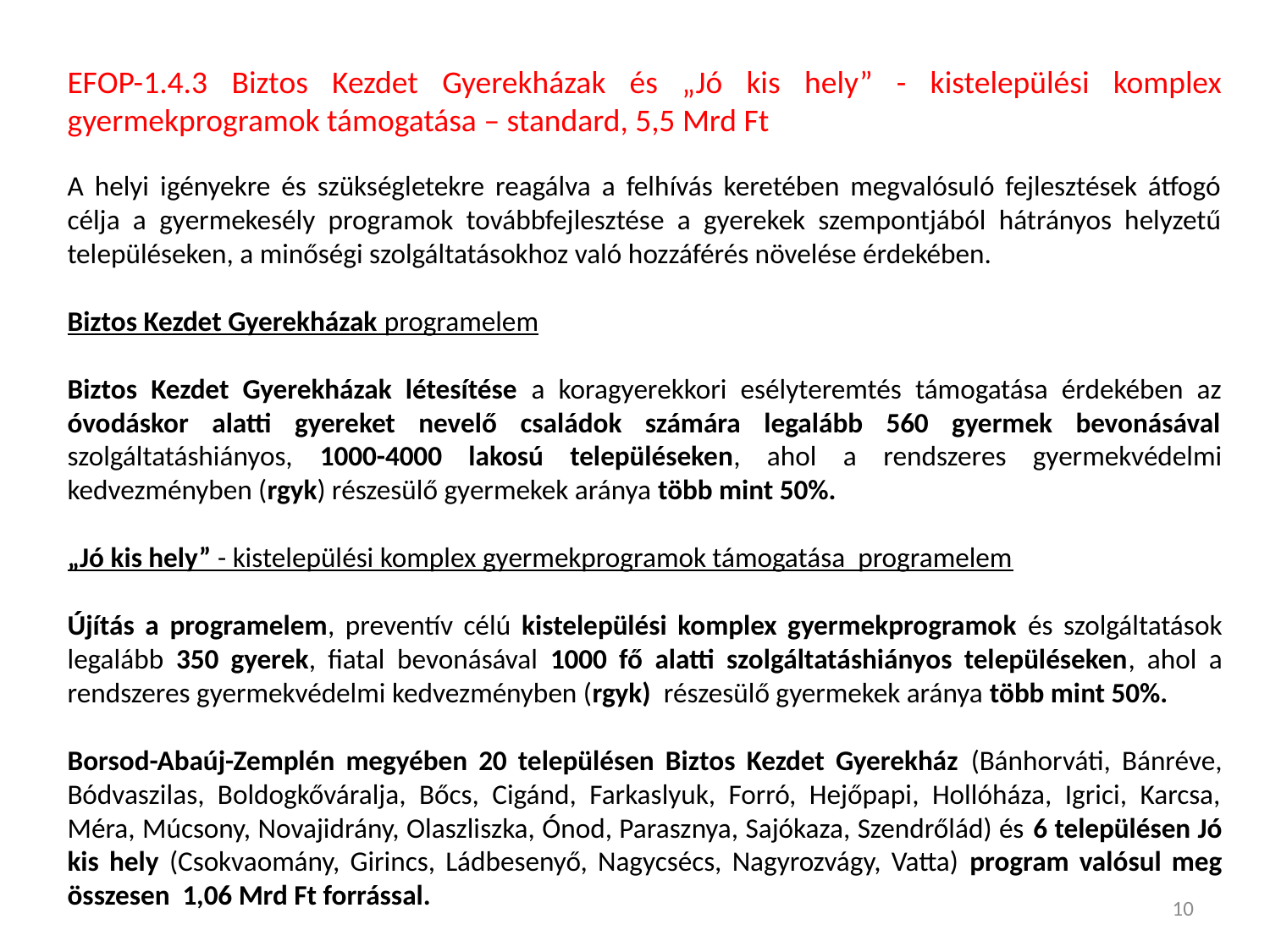

EFOP-1.4.3 Biztos Kezdet Gyerekházak és „Jó kis hely” - kistelepülési komplex gyermekprogramok támogatása – standard, 5,5 Mrd Ft

A helyi igényekre és szükségletekre reagálva a felhívás keretében megvalósuló fejlesztések átfogó célja a gyermekesély programok továbbfejlesztése a gyerekek szempontjából hátrányos helyzetű településeken, a minőségi szolgáltatásokhoz való hozzáférés növelése érdekében.

Biztos Kezdet Gyerekházak programelem

Biztos Kezdet Gyerekházak létesítése a koragyerekkori esélyteremtés támogatása érdekében az óvodáskor alatti gyereket nevelő családok számára legalább 560 gyermek bevonásával szolgáltatáshiányos, 1000-4000 lakosú településeken, ahol a rendszeres gyermekvédelmi kedvezményben (rgyk) részesülő gyermekek aránya több mint 50%.

„Jó kis hely” - kistelepülési komplex gyermekprogramok támogatása  programelem

Újítás a programelem, preventív célú kistelepülési komplex gyermekprogramok és szolgáltatások legalább 350 gyerek, fiatal bevonásával 1000 fő alatti szolgáltatáshiányos településeken, ahol a rendszeres gyermekvédelmi kedvezményben (rgyk)  részesülő gyermekek aránya több mint 50%.

Borsod-Abaúj-Zemplén megyében 20 településen Biztos Kezdet Gyerekház (Bánhorváti, Bánréve, Bódvaszilas, Boldogkőváralja, Bőcs, Cigánd, Farkaslyuk, Forró, Hejőpapi, Hollóháza, Igrici, Karcsa, Méra, Múcsony, Novajidrány, Olaszliszka, Ónod, Parasznya, Sajókaza, Szendrőlád) és 6 településen Jó kis hely (Csokvaomány, Girincs, Ládbesenyő, Nagycsécs, Nagyrozvágy, Vatta) program valósul meg összesen  1,06 Mrd Ft forrással.

10